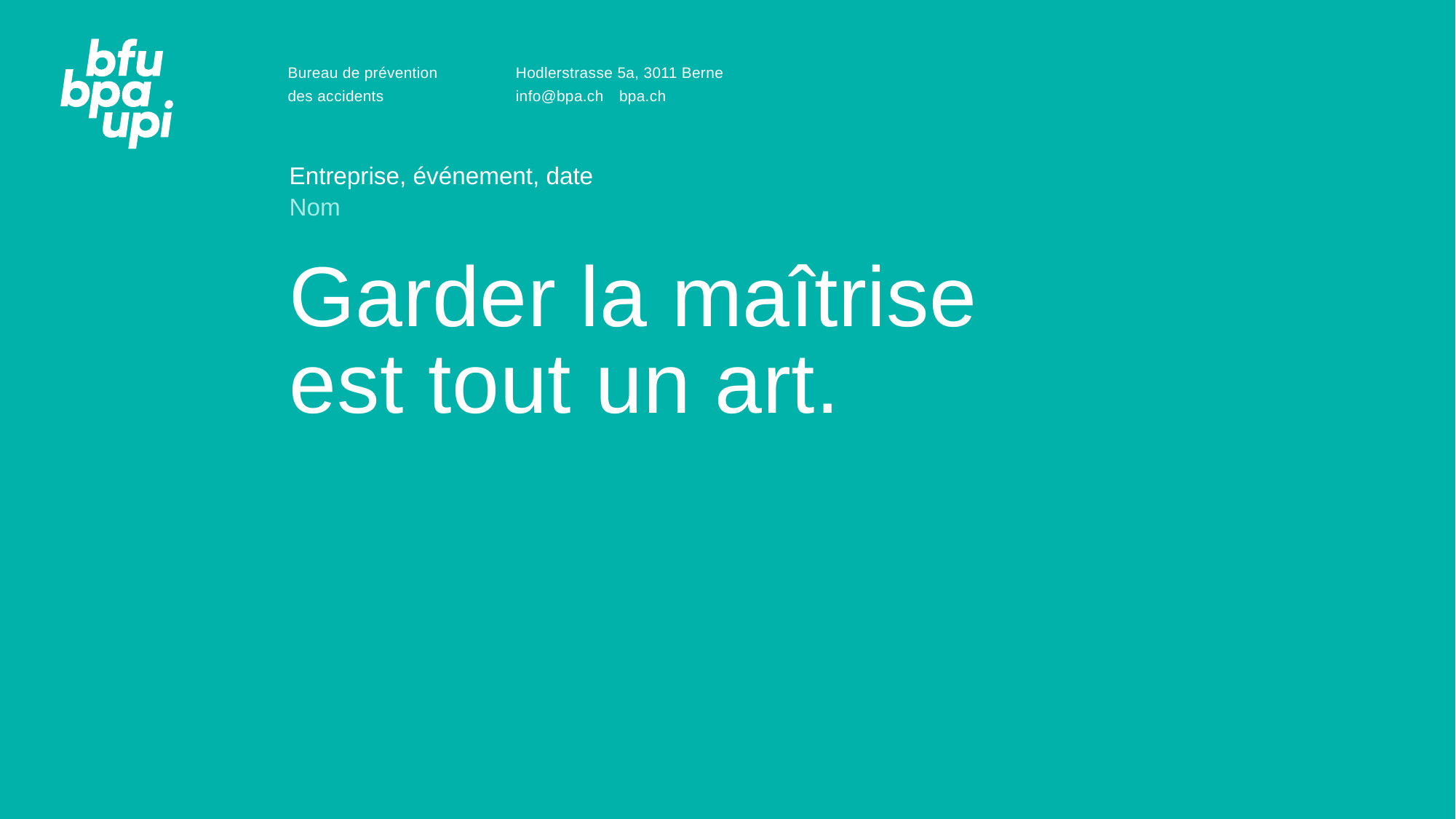

Entreprise, événement, date
Nom
# Garder la maîtrise est tout un art.